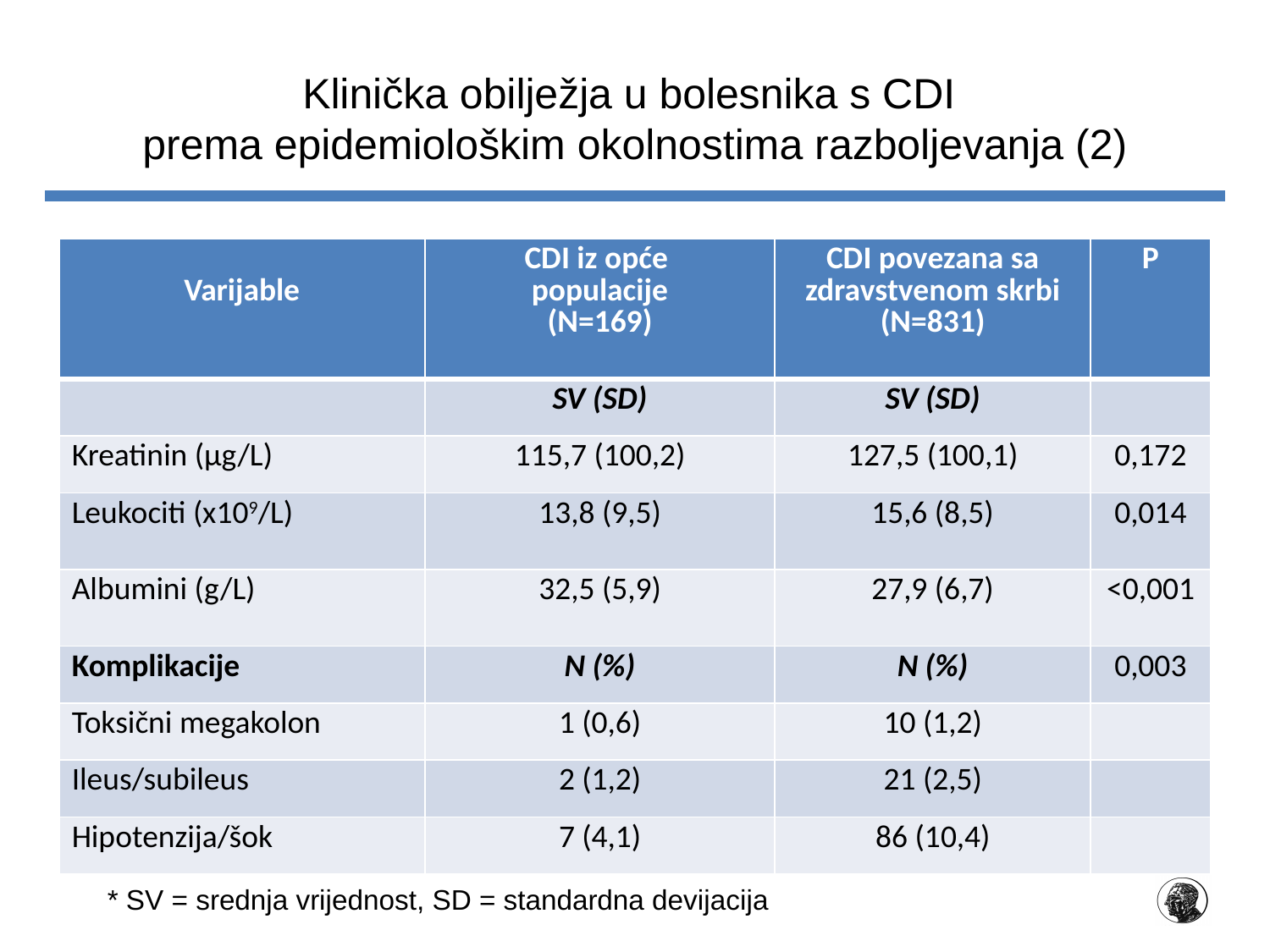

# Klinička obilježja u bolesnika s CDI prema epidemiološkim okolnostima razboljevanja (2)
| Varijable | CDI iz opće populacije (N=169) | CDI povezana sa zdravstvenom skrbi (N=831) | P |
| --- | --- | --- | --- |
|  | SV (SD) | SV (SD) |  |
| Kreatinin (µg/L) | 115,7 (100,2) | 127,5 (100,1) | 0,172 |
| Leukociti (x109/L) | 13,8 (9,5) | 15,6 (8,5) | 0,014 |
| Albumini (g/L) | 32,5 (5,9) | 27,9 (6,7) | <0,001 |
| Komplikacije | N (%) | N (%) | 0,003 |
| Toksični megakolon | 1 (0,6) | 10 (1,2) |  |
| Ileus/subileus | 2 (1,2) | 21 (2,5) |  |
| Hipotenzija/šok | 7 (4,1) | 86 (10,4) |  |
* SV = srednja vrijednost, SD = standardna devijacija